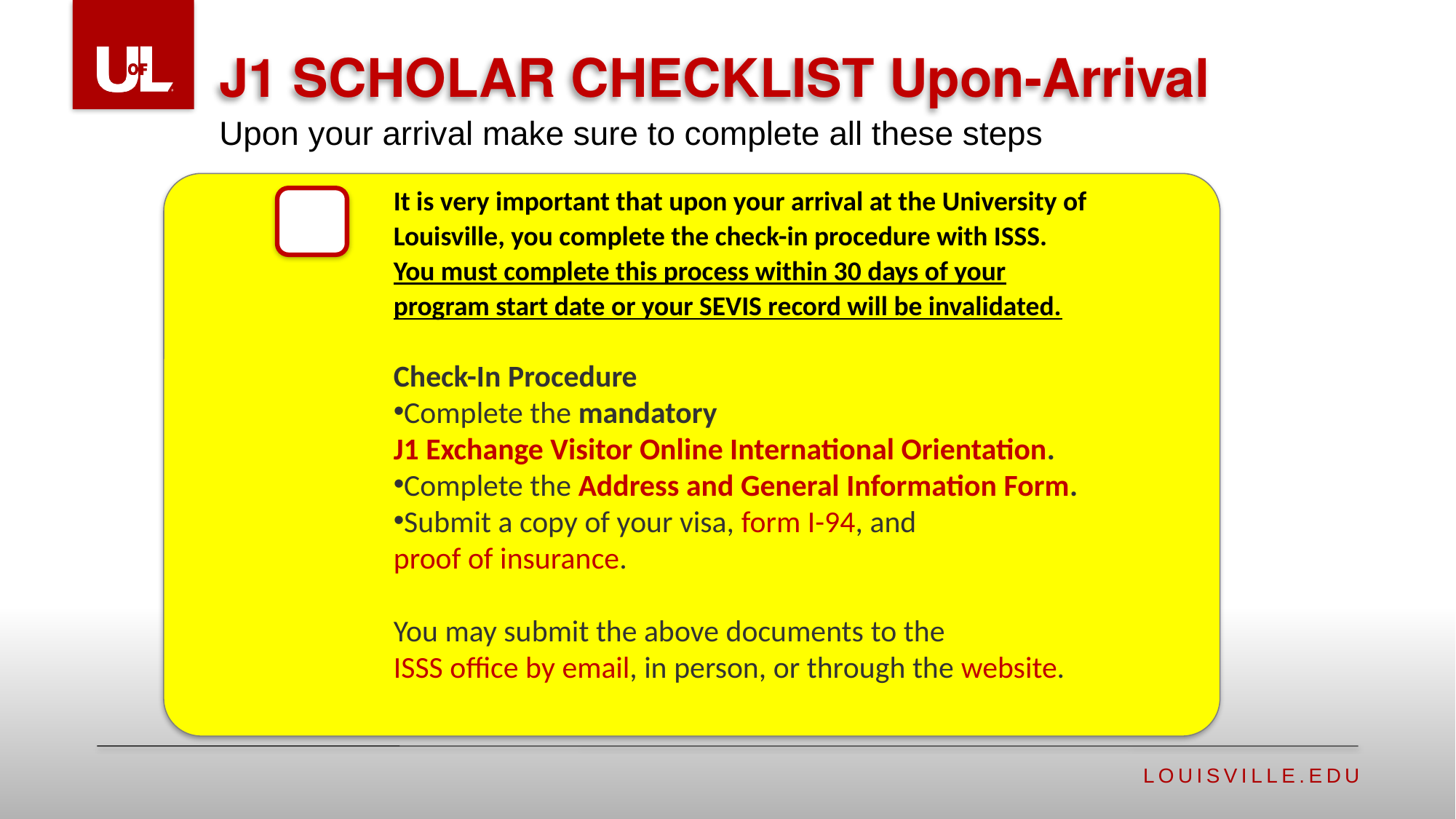

J1 SCHOLAR CHECKLIST Upon-Arrival
Upon your arrival make sure to complete all these steps

It is very important that upon your arrival at the University of Louisville, you complete the check-in procedure with ISSS. You must complete this process within 30 days of your program start date or your SEVIS record will be invalidated.

Check-In Procedure
Complete the mandatory J1 Exchange Visitor Online International Orientation.
Complete the Address and General Information Form.
Submit a copy of your visa, form I-94, and proof of insurance.
You may submit the above documents to the ISSS office by email, in person, or through the website.